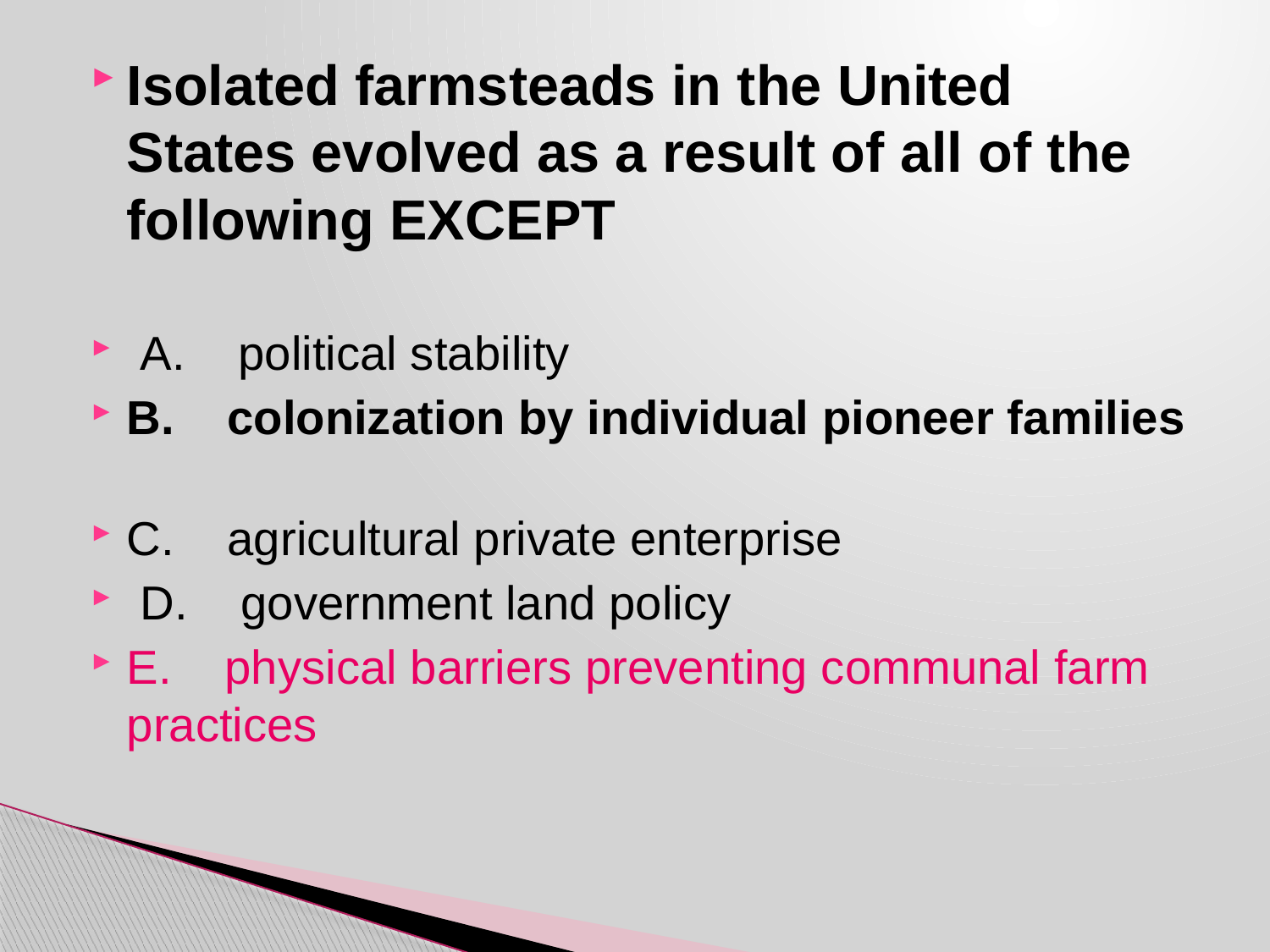

Isolated farmsteads in the United States evolved as a result of all of the following EXCEPT

 A.    political stability
B.    colonization by individual pioneer families
C.    agricultural private enterprise
 D.    government land policy
E.    physical barriers preventing communal farm practices